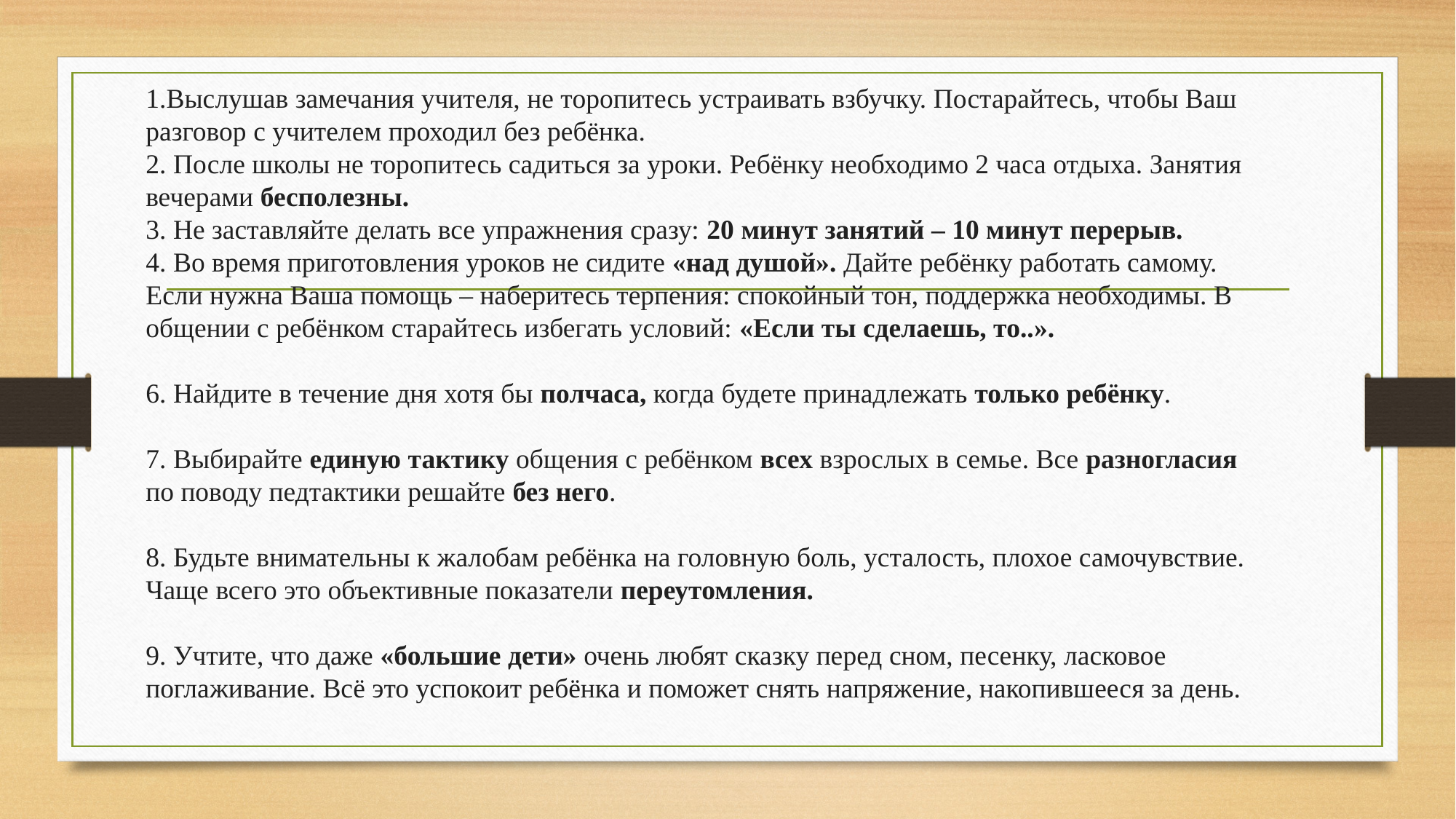

1.Выслушав замечания учителя, не торопитесь устраивать взбучку. Постарайтесь, чтобы Ваш разговор с учителем проходил без ребёнка.
2. После школы не торопитесь садиться за уроки. Ребёнку необходимо 2 часа отдыха. Занятия вечерами бесполезны.
3. Не заставляйте делать все упражнения сразу: 20 минут занятий – 10 минут перерыв.
4. Во время приготовления уроков не сидите «над душой». Дайте ребёнку работать самому. Если нужна Ваша помощь – наберитесь терпения: спокойный тон, поддержка необходимы. В общении с ребёнком старайтесь избегать условий: «Если ты сделаешь, то..».

6. Найдите в течение дня хотя бы полчаса, когда будете принадлежать только ребёнку.

7. Выбирайте единую тактику общения с ребёнком всех взрослых в семье. Все разногласия по поводу педтактики решайте без него.

8. Будьте внимательны к жалобам ребёнка на головную боль, усталость, плохое самочувствие. Чаще всего это объективные показатели переутомления.

9. Учтите, что даже «большие дети» очень любят сказку перед сном, песенку, ласковое поглаживание. Всё это успокоит ребёнка и поможет снять напряжение, накопившееся за день.

#